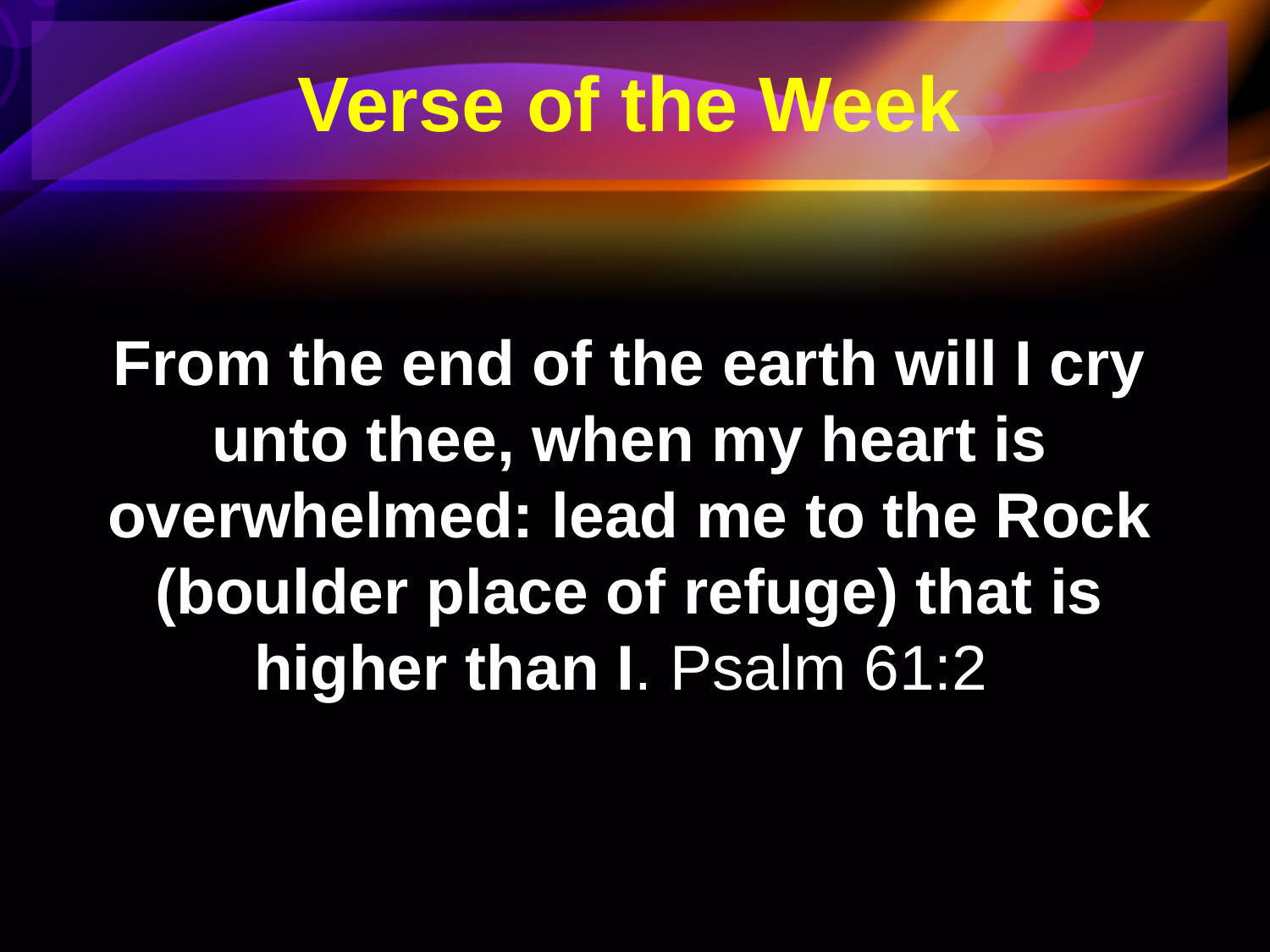

Verse of the Week
From the end of the earth will I cry unto thee, when my heart is overwhelmed: lead me to the Rock (boulder place of refuge) that is higher than I. Psalm 61:2